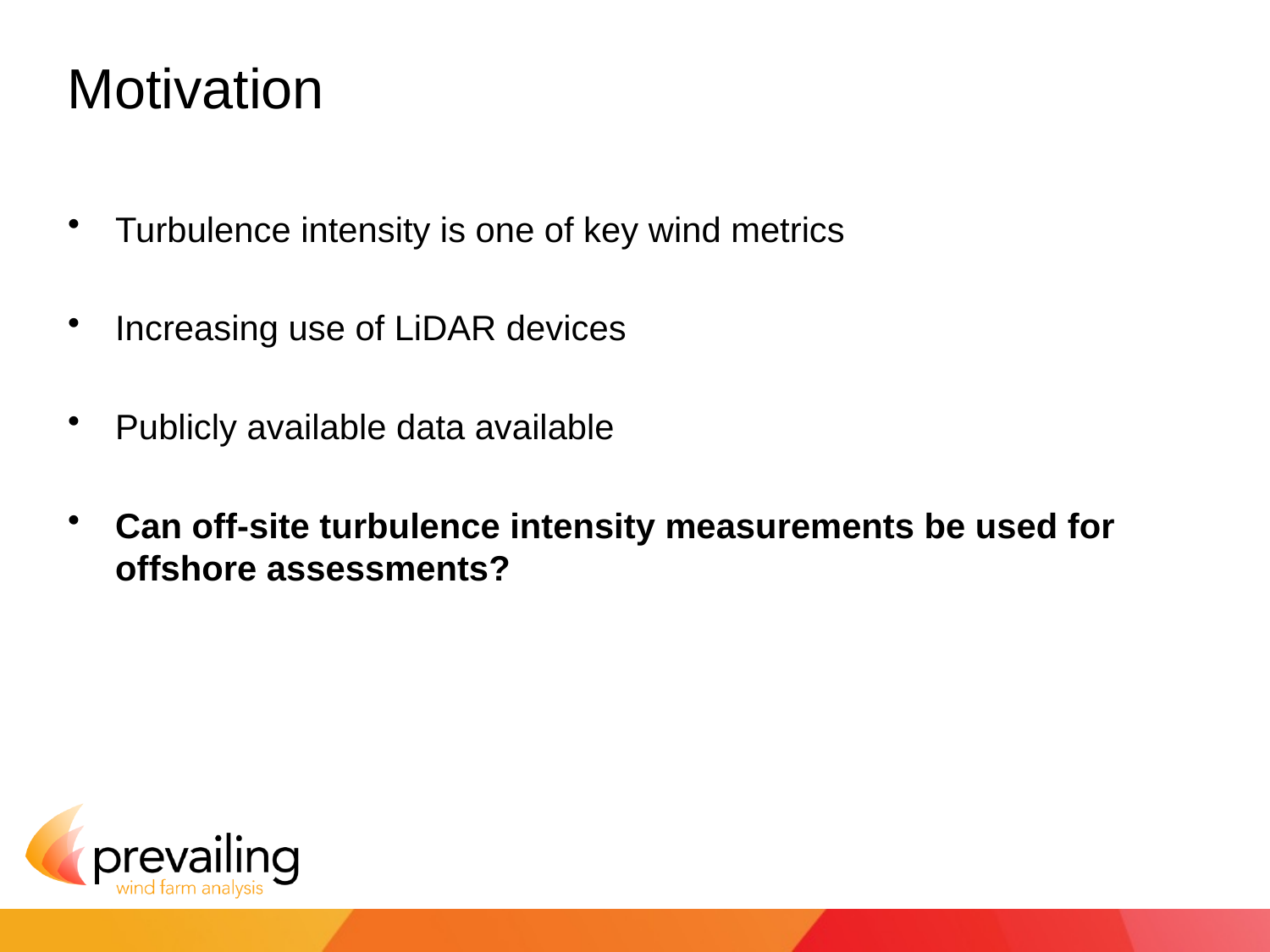

Motivation

Turbulence intensity is one of key wind metrics

Increasing use of LiDAR devices

Publicly available data available

Can off-site turbulence intensity measurements be used for offshore assessments?